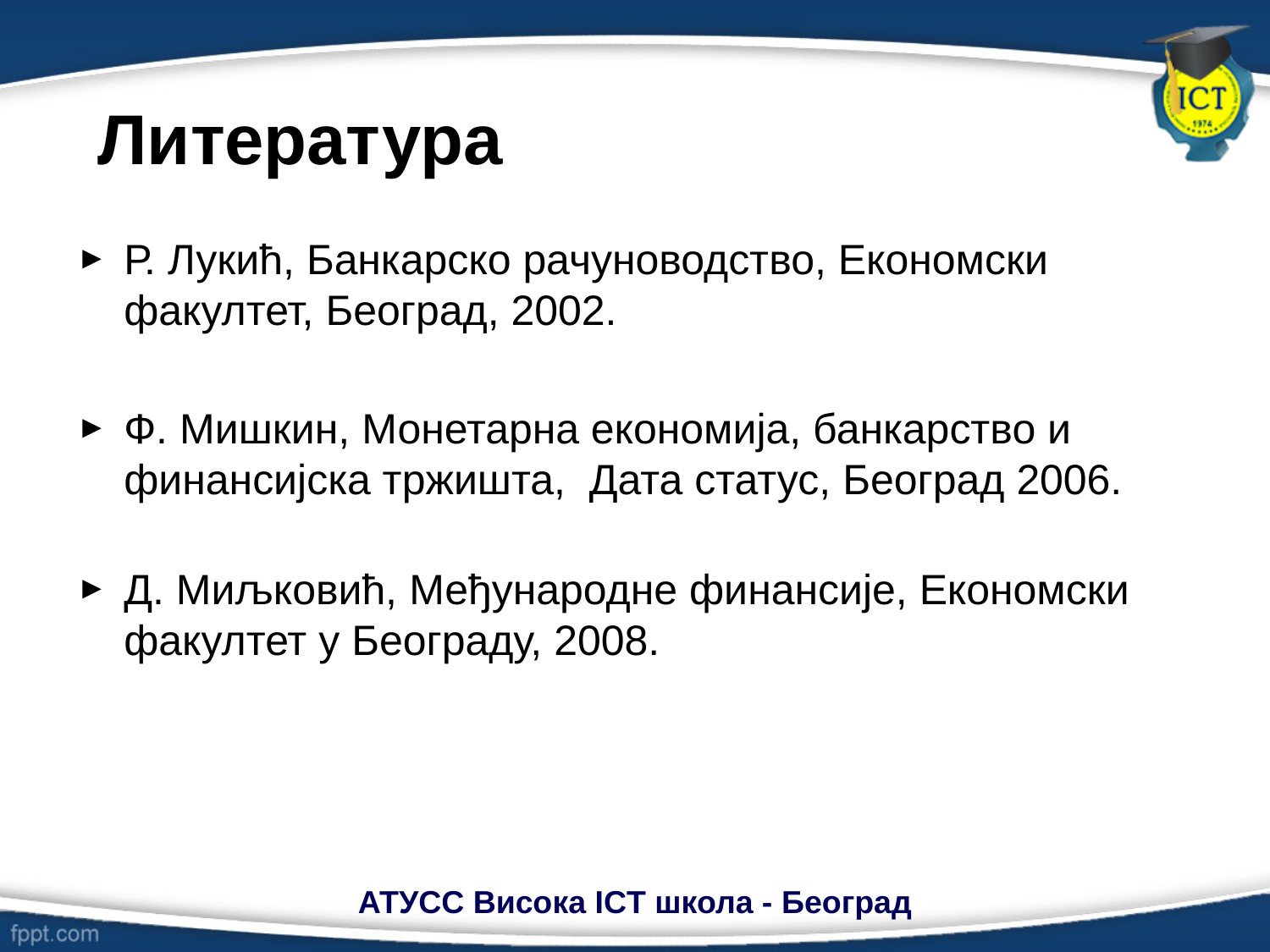

# Литература
Р. Лукић, Банкарско рачуноводство, Економски факултет, Београд, 2002.

Ф. Мишкин, Монетарна економија, банкарство и финансијска тржишта,  Дата статус, Београд 2006.
Д. Миљковић, Међународне финансије, Економски факултет у Београду, 2008.